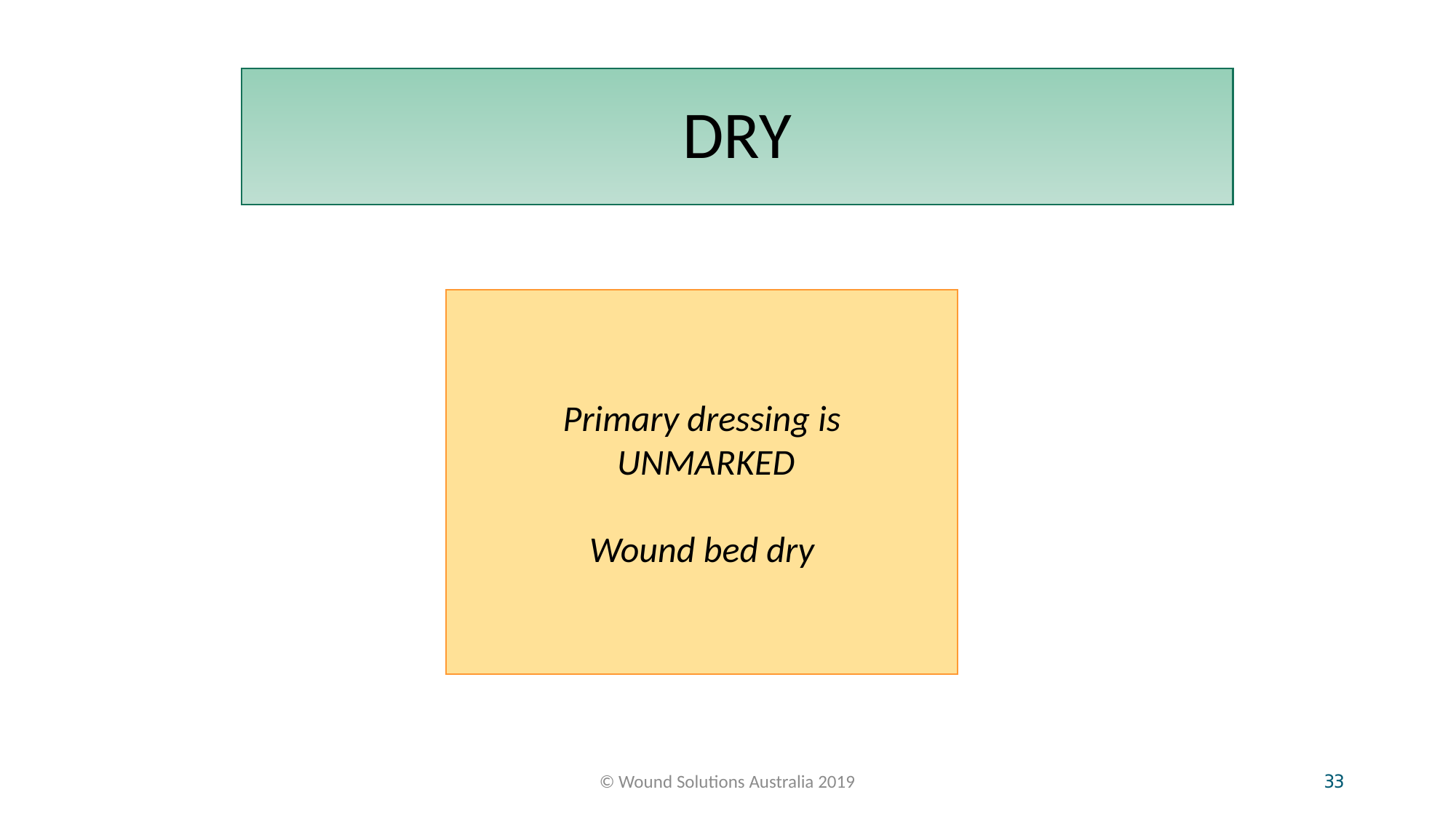

# DRY
Primary dressing is
 UNMARKED

Wound bed dry
© Wound Solutions Australia 2019
33